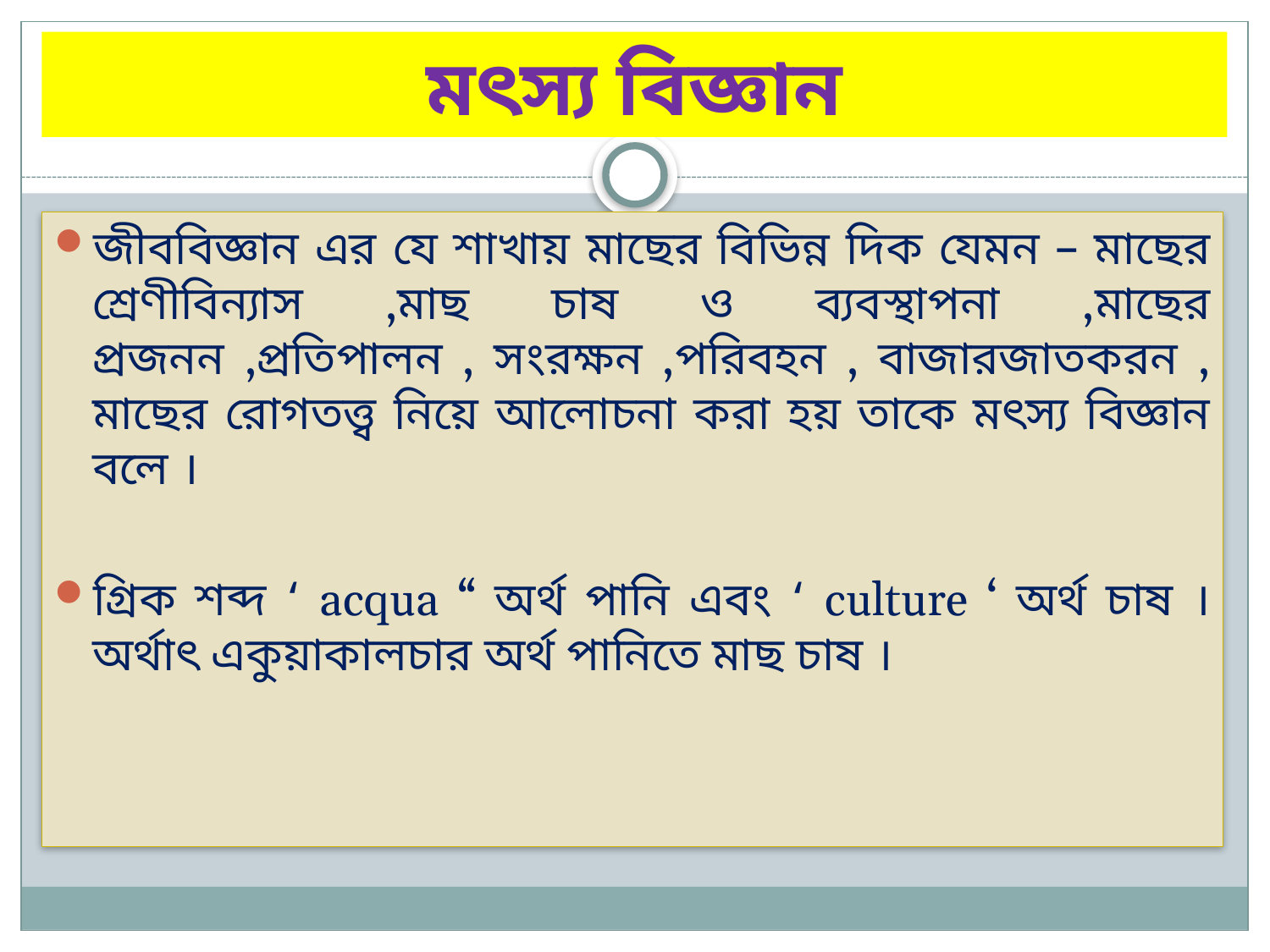

# মৎস্য বিজ্ঞান
জীববিজ্ঞান এর যে শাখায় মাছের বিভিন্ন দিক যেমন – মাছের শ্রেণীবিন্যাস ,মাছ চাষ ও ব্যবস্থাপনা ,মাছের প্রজনন ,প্রতিপালন , সংরক্ষন ,পরিবহন , বাজারজাতকরন , মাছের রোগতত্ত্ব নিয়ে আলোচনা করা হয় তাকে মৎস্য বিজ্ঞান বলে ।

গ্রিক শব্দ ‘ acqua “ অর্থ পানি এবং ‘ culture ‘ অর্থ চাষ । অর্থাৎ একুয়াকালচার অর্থ পানিতে মাছ চাষ ।